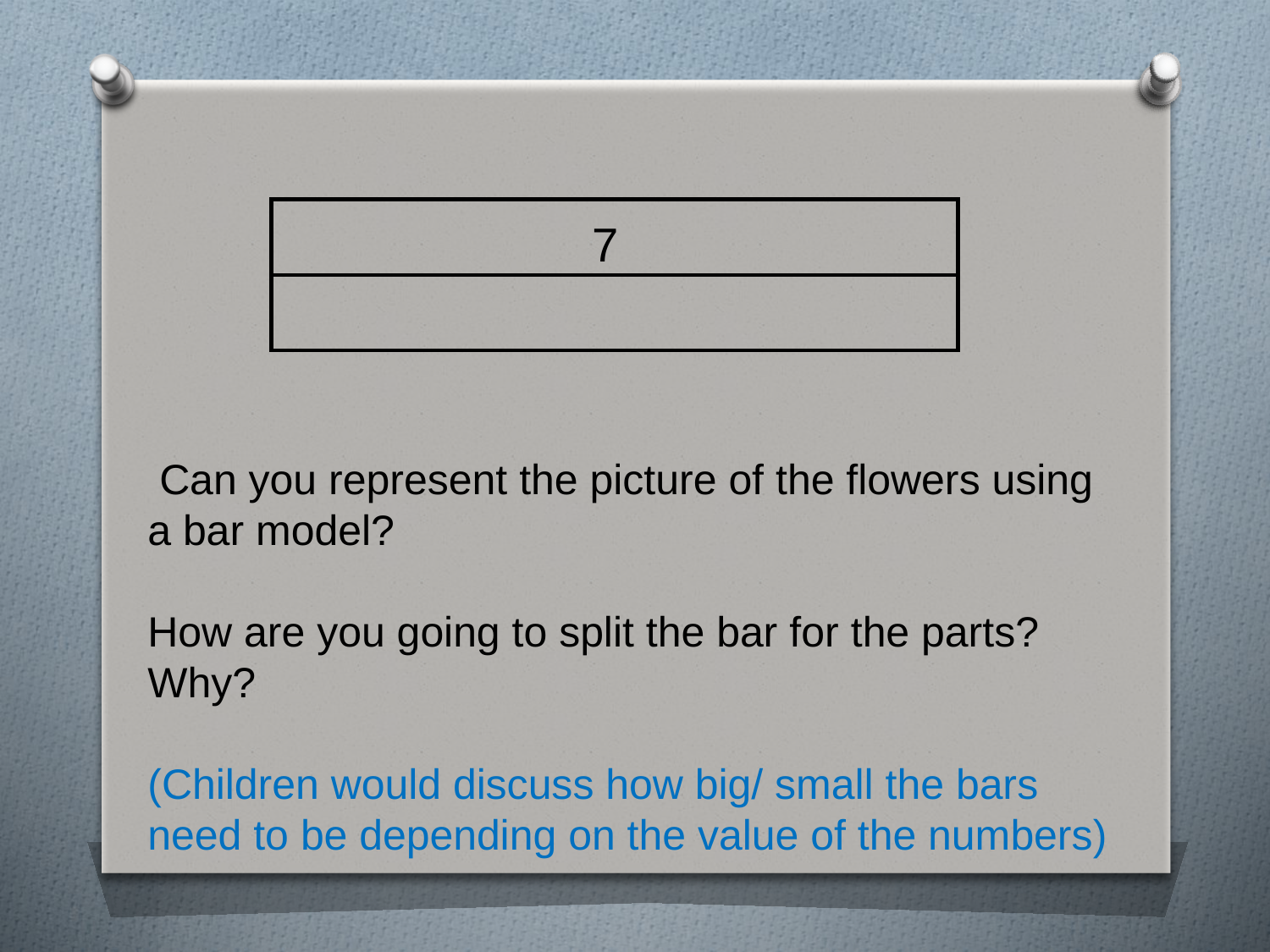

7

 Can you represent the picture of the flowers using a bar model?

How are you going to split the bar for the parts? Why?

(Children would discuss how big/ small the bars need to be depending on the value of the numbers)